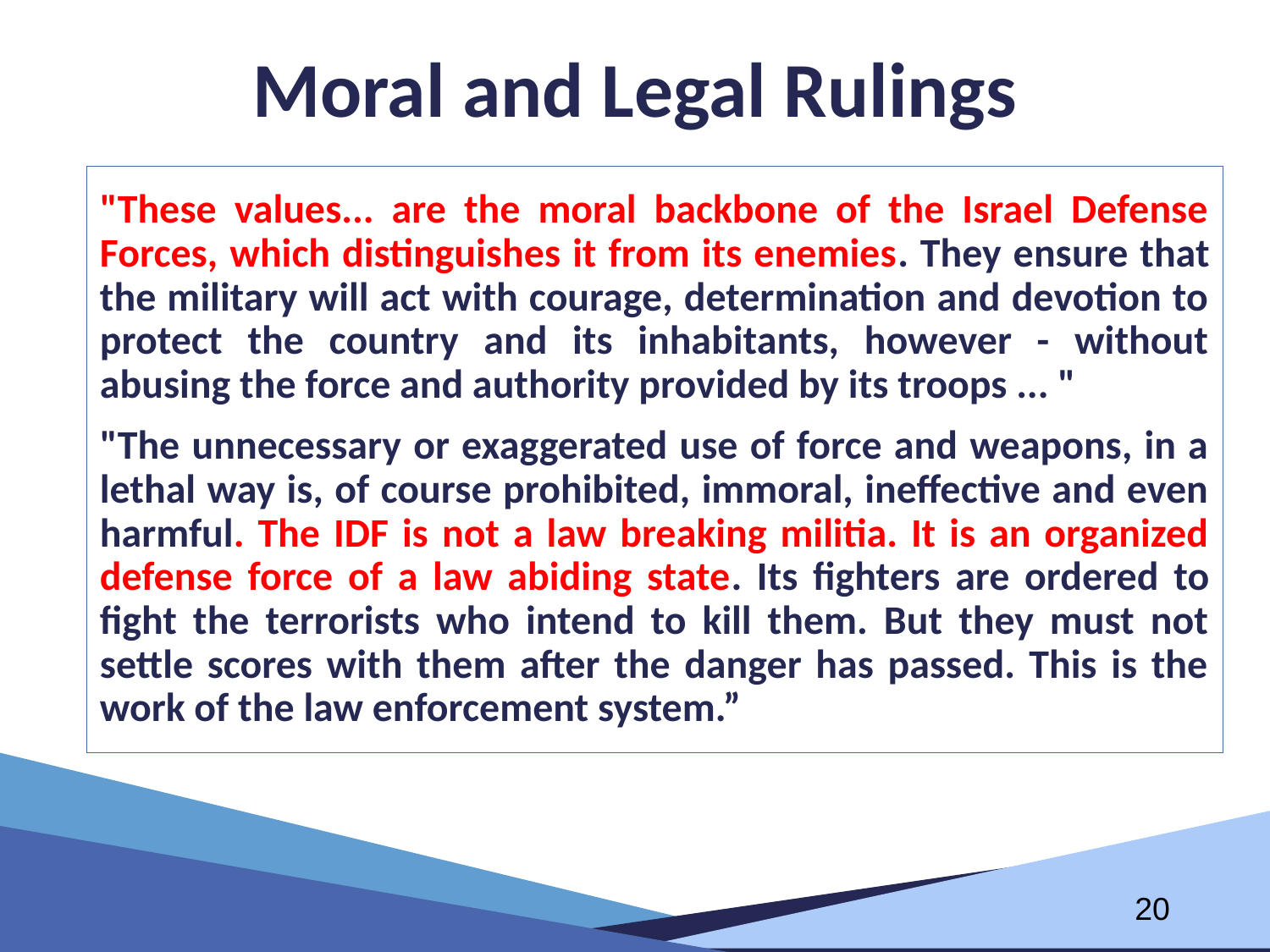

# Moral and Legal Rulings
"These values... are the moral backbone of the Israel Defense Forces, which distinguishes it from its enemies. They ensure that the military will act with courage, determination and devotion to protect the country and its inhabitants, however - without abusing the force and authority provided by its troops ... "
"The unnecessary or exaggerated use of force and weapons, in a lethal way is, of course prohibited, immoral, ineffective and even harmful. The IDF is not a law breaking militia. It is an organized defense force of a law abiding state. Its fighters are ordered to fight the terrorists who intend to kill them. But they must not settle scores with them after the danger has passed. This is the work of the law enforcement system.”
20